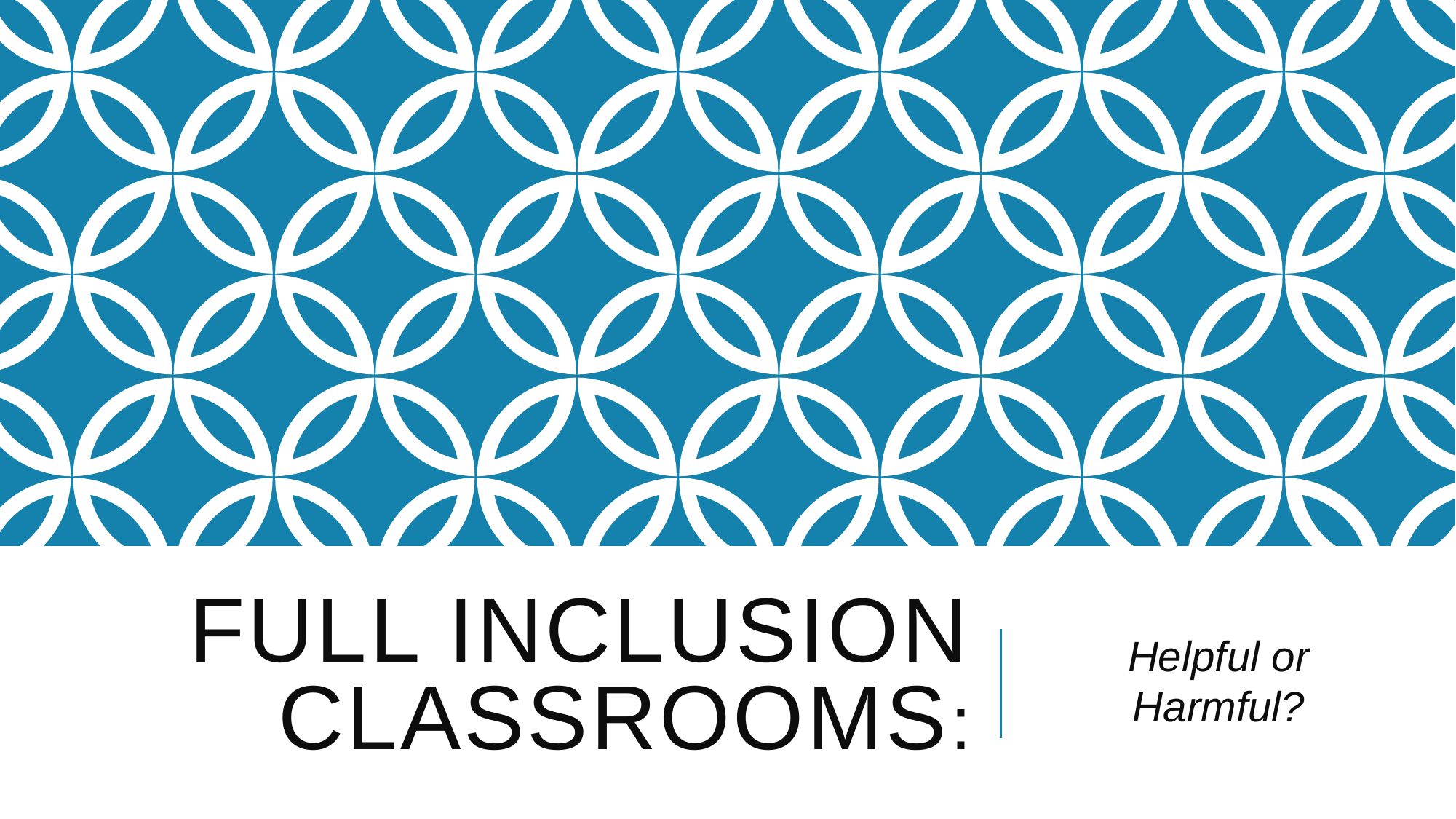

# Full inclusion classrooms:
Helpful or Harmful?